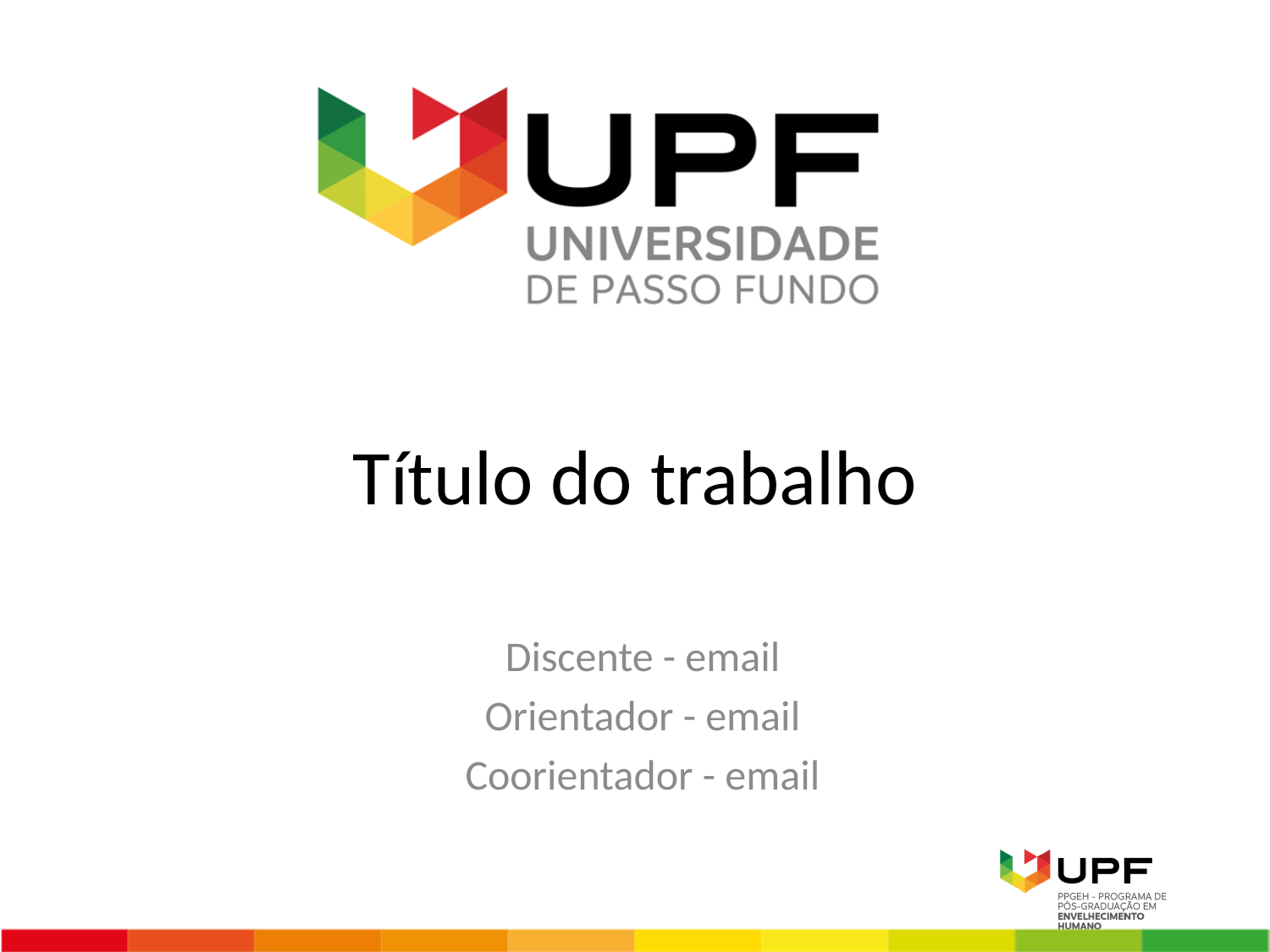

# Título do trabalho
Discente - email
Orientador - email
Coorientador - email